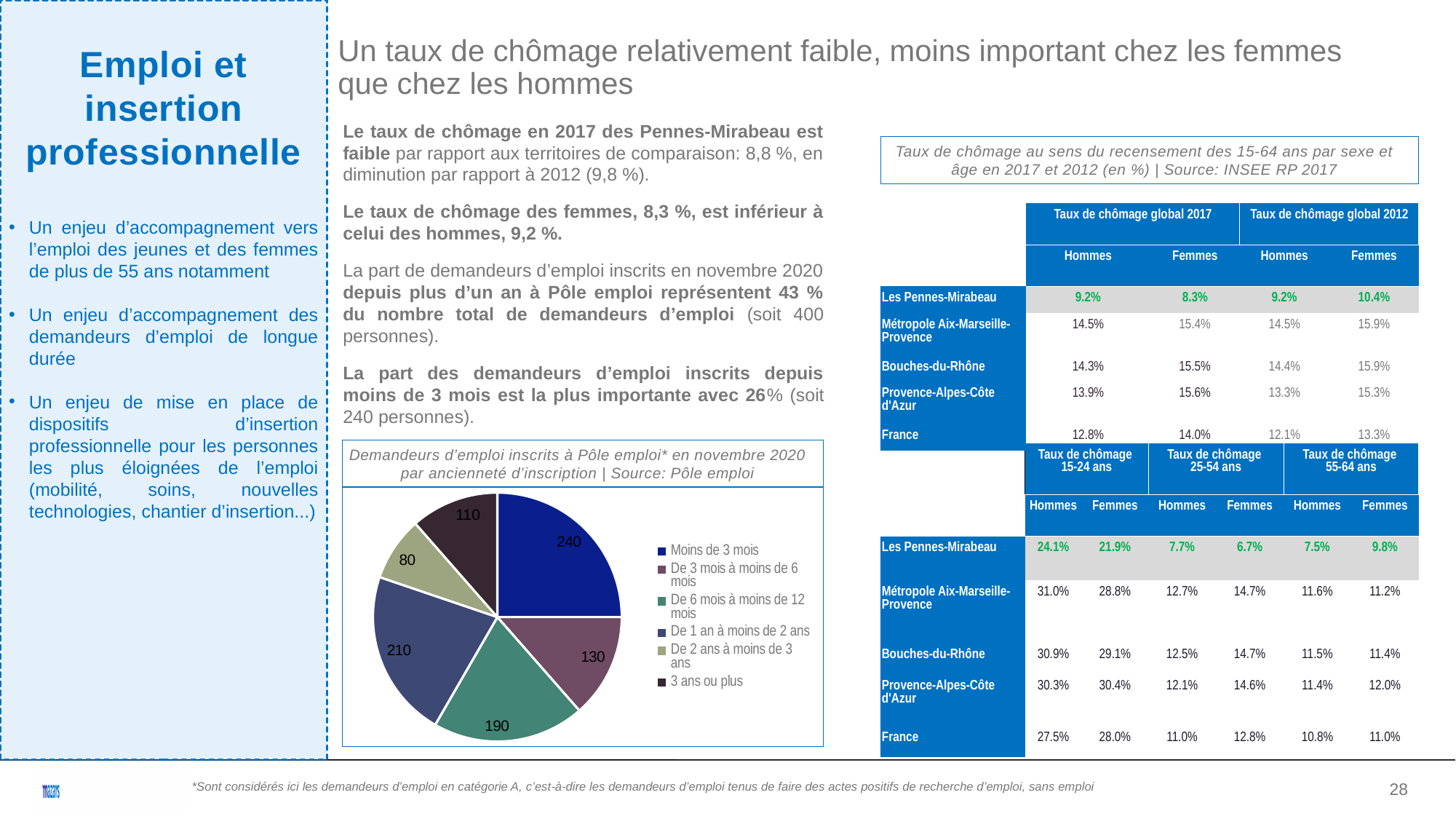

Emploi et insertion professionnelle

Un enjeu d’accompagnement vers l’emploi des jeunes et des femmes de plus de 55 ans notamment

Un enjeu d’accompagnement des demandeurs d’emploi de longue durée

Un enjeu de mise en place de dispositifs d’insertion professionnelle pour les personnes les plus éloignées de l’emploi (mobilité, soins, nouvelles technologies, chantier d’insertion...)

Un taux de chômage relativement faible, moins important chez les femmes que chez les hommes
Le taux de chômage en 2017 des Pennes-Mirabeau est faible par rapport aux territoires de comparaison: 8,8 %, en diminution par rapport à 2012 (9,8 %).
Le taux de chômage des femmes, 8,3 %, est inférieur à celui des hommes, 9,2 %.
La part de demandeurs d’emploi inscrits en novembre 2020 depuis plus d’un an à Pôle emploi représentent 43 % du nombre total de demandeurs d’emploi (soit 400 personnes).
La part des demandeurs d’emploi inscrits depuis moins de 3 mois est la plus importante avec 26% (soit 240 personnes).

Taux de chômage au sens du recensement des 15-64 ans par sexe et âge en 2017 et 2012 (en %) | Source: INSEE RP 2017
|  | Taux de chômage global 2017 |  | Taux de chômage global 2012 |  |
| --- | --- | --- | --- | --- |
|  | Hommes | Femmes | Hommes | Femmes |
| Les Pennes-Mirabeau | 9.2% | 8.3% | 9.2% | 10.4% |
| Métropole Aix-Marseille-Provence | 14.5% | 15.4% | 14.5% | 15.9% |
| Bouches-du-Rhône | 14.3% | 15.5% | 14.4% | 15.9% |
| Provence-Alpes-Côte d'Azur | 13.9% | 15.6% | 13.3% | 15.3% |
| France | 12.8% | 14.0% | 12.1% | 13.3% |
Demandeurs d’emploi inscrits à Pôle emploi* en novembre 2020 par ancienneté d’inscription | Source: Pôle emploi
|  | Taux de chômage 15-24 ans |  | Taux de chômage 25-54 ans |  | Taux de chômage 55-64 ans |  |
| --- | --- | --- | --- | --- | --- | --- |
|  | Hommes | Femmes | Hommes | Femmes | Hommes | Femmes |
| Les Pennes-Mirabeau | 24.1% | 21.9% | 7.7% | 6.7% | 7.5% | 9.8% |
| Métropole Aix-Marseille-Provence | 31.0% | 28.8% | 12.7% | 14.7% | 11.6% | 11.2% |
| Bouches-du-Rhône | 30.9% | 29.1% | 12.5% | 14.7% | 11.5% | 11.4% |
| Provence-Alpes-Côte d'Azur | 30.3% | 30.4% | 12.1% | 14.6% | 11.4% | 12.0% |
| France | 27.5% | 28.0% | 11.0% | 12.8% | 10.8% | 11.0% |

### Chart

| Category |  |
|---|---|
| Moins de 3 mois | 240.0 |
| De 3 mois à moins de 6 mois | 130.0 |
| De 6 mois à moins de 12 mois | 190.0 |
| De 1 an à moins de 2 ans | 210.0 |
| De 2 ans à moins de 3 ans | 80.0 |
| 3 ans ou plus | 110.0 |
28
*Sont considérés ici les demandeurs d’emploi en catégorie A, c’est-à-dire les demandeurs d’emploi tenus de faire des actes positifs de recherche d’emploi, sans emploi